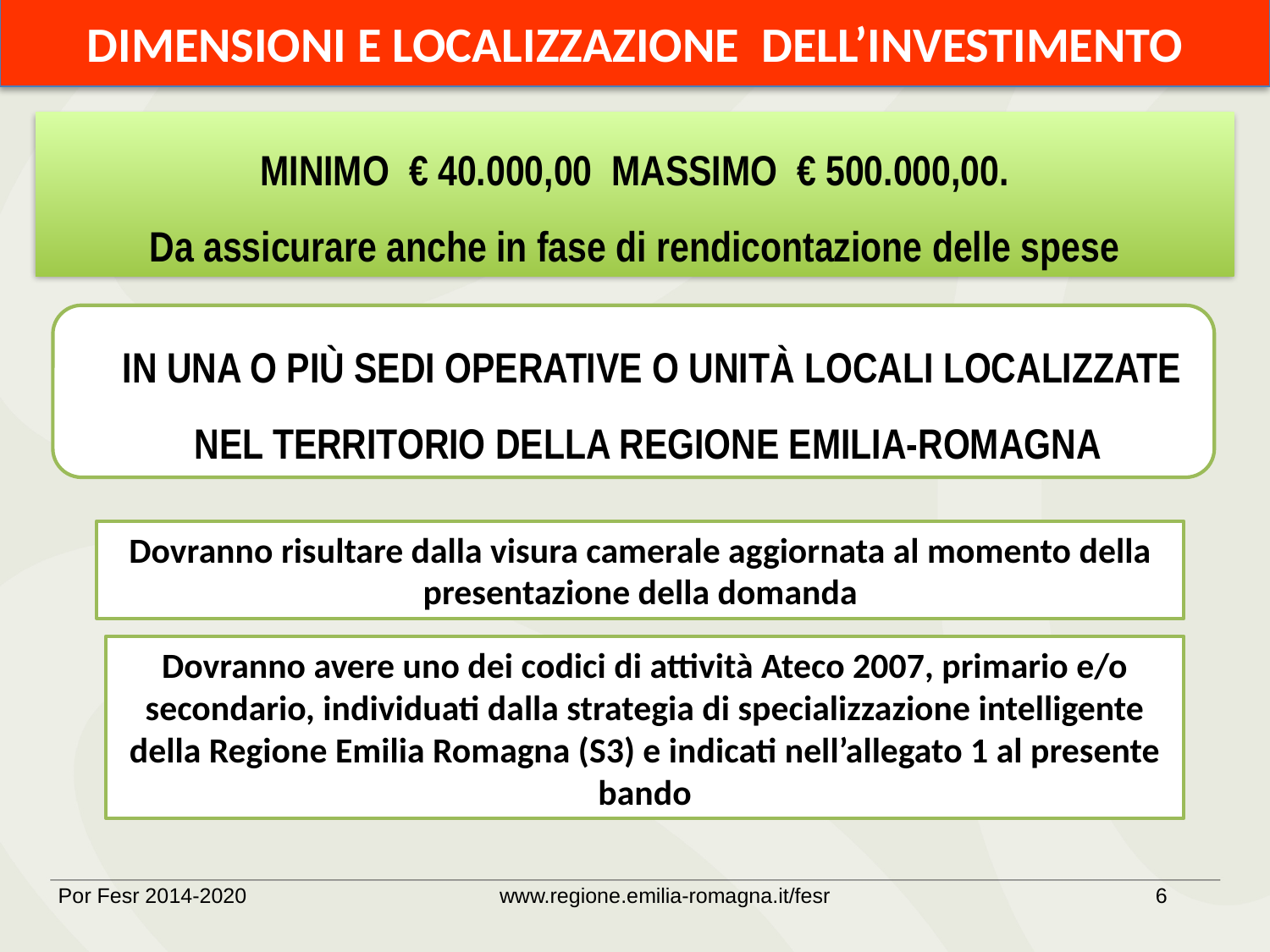

DIMENSIONI E LOCALIZZAZIONE  DELL’INVESTIMENTO
MINIMO  € 40.000,00  MASSIMO  € 500.000,00.
Da assicurare anche in fase di rendicontazione delle spese
IN UNA O PIÙ SEDI OPERATIVE O UNITÀ LOCALI LOCALIZZATE NEL TERRITORIO DELLA REGIONE EMILIA-ROMAGNA
Dovranno risultare dalla visura camerale aggiornata al momento della presentazione della domanda
Dovranno avere uno dei codici di attività Ateco 2007, primario e/o secondario, individuati dalla strategia di specializzazione intelligente della Regione Emilia Romagna (S3) e indicati nell’allegato 1 al presente bando